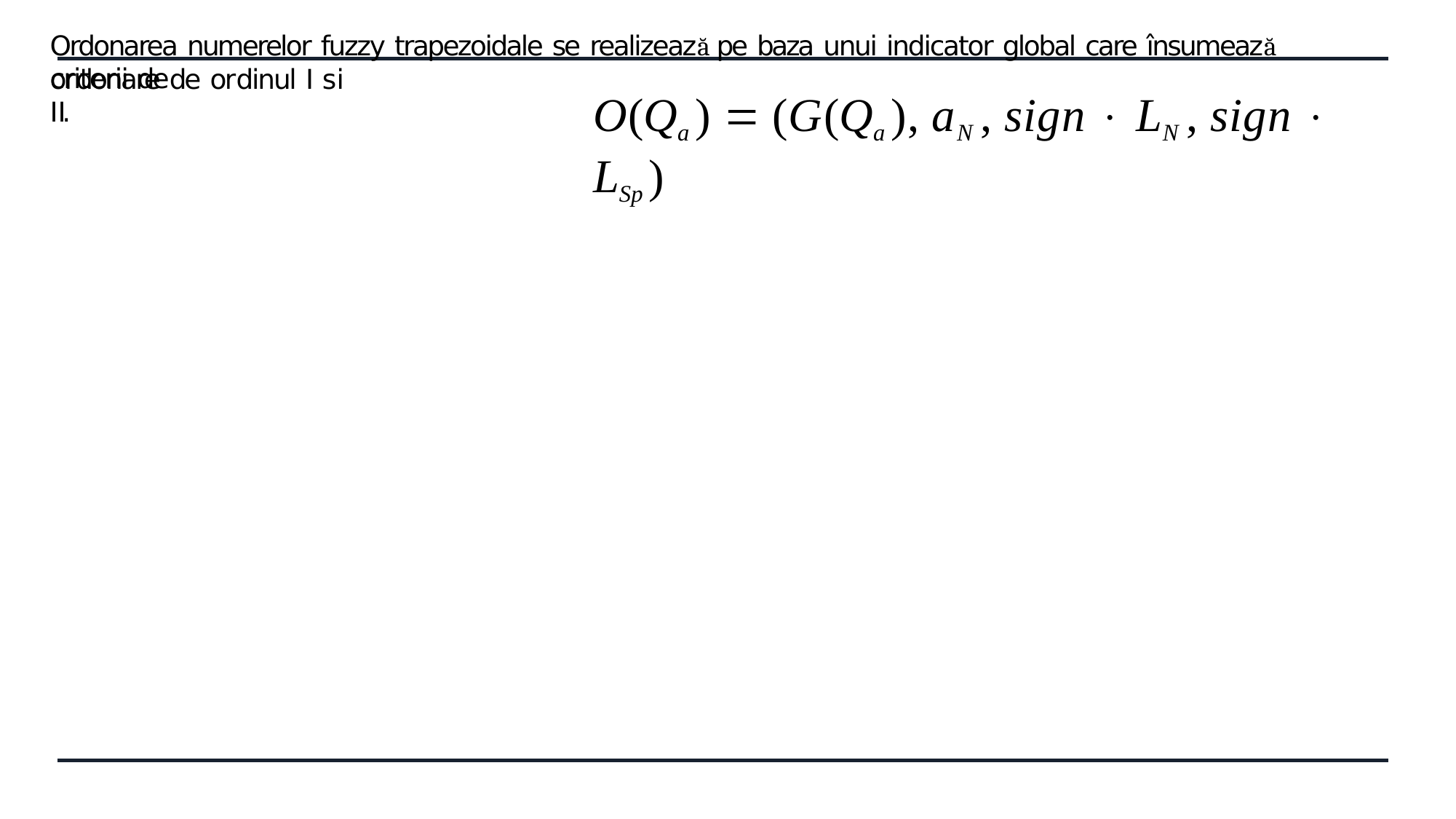

# Ordonarea numerelor fuzzy trapezoidale se realizează pe baza unui indicator global care însumează criterii de
ordonare de ordinul I si II.
O(Qa ) = (G(Qa ), aN , sign ⋅ LN , sign ⋅ LSp )